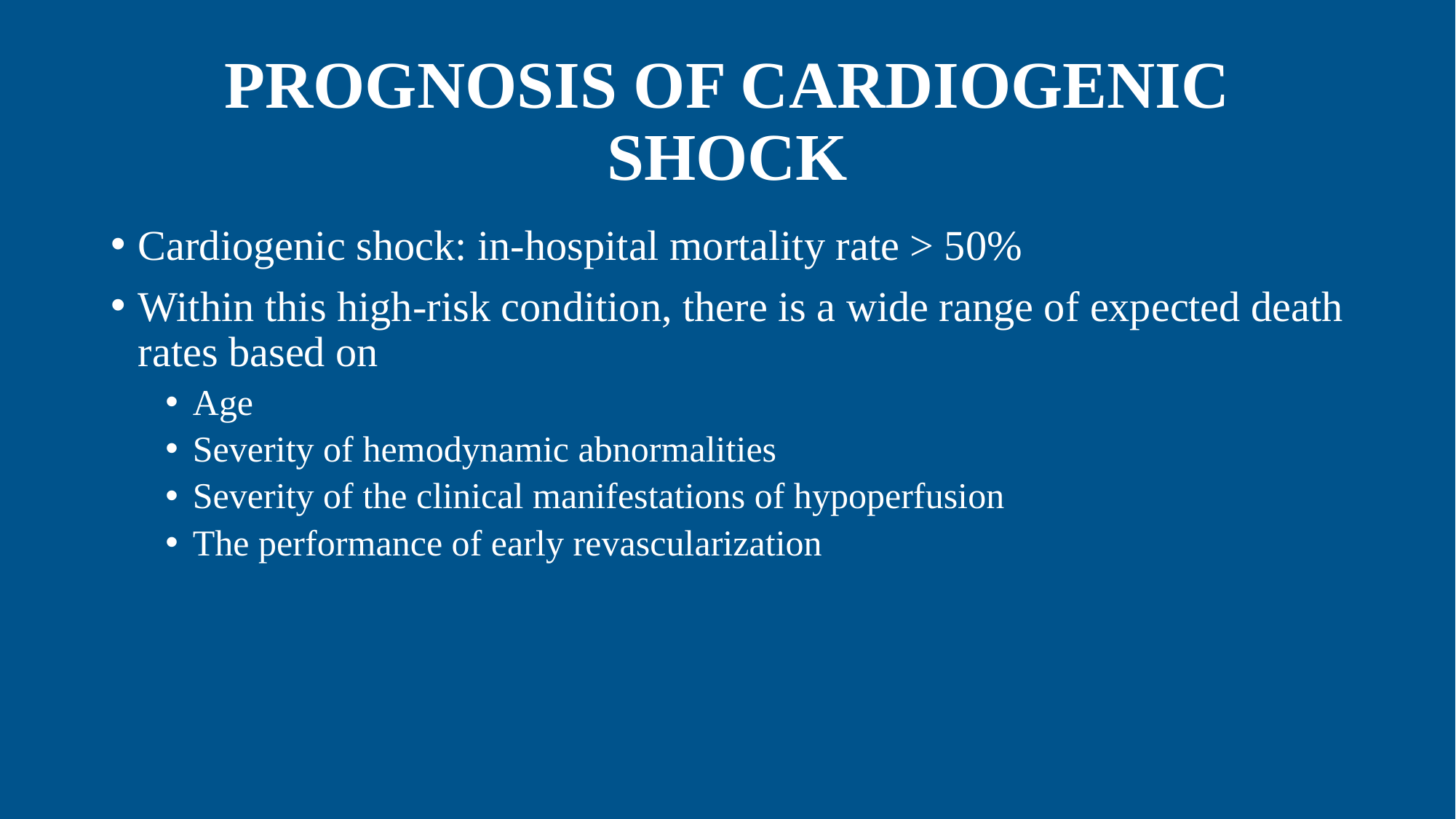

# PROGNOSIS OF CARDIOGENIC SHOCK
Cardiogenic shock: in-hospital mortality rate > 50%
Within this high-risk condition, there is a wide range of expected death rates based on
Age
Severity of hemodynamic abnormalities
Severity of the clinical manifestations of hypoperfusion
The performance of early revascularization